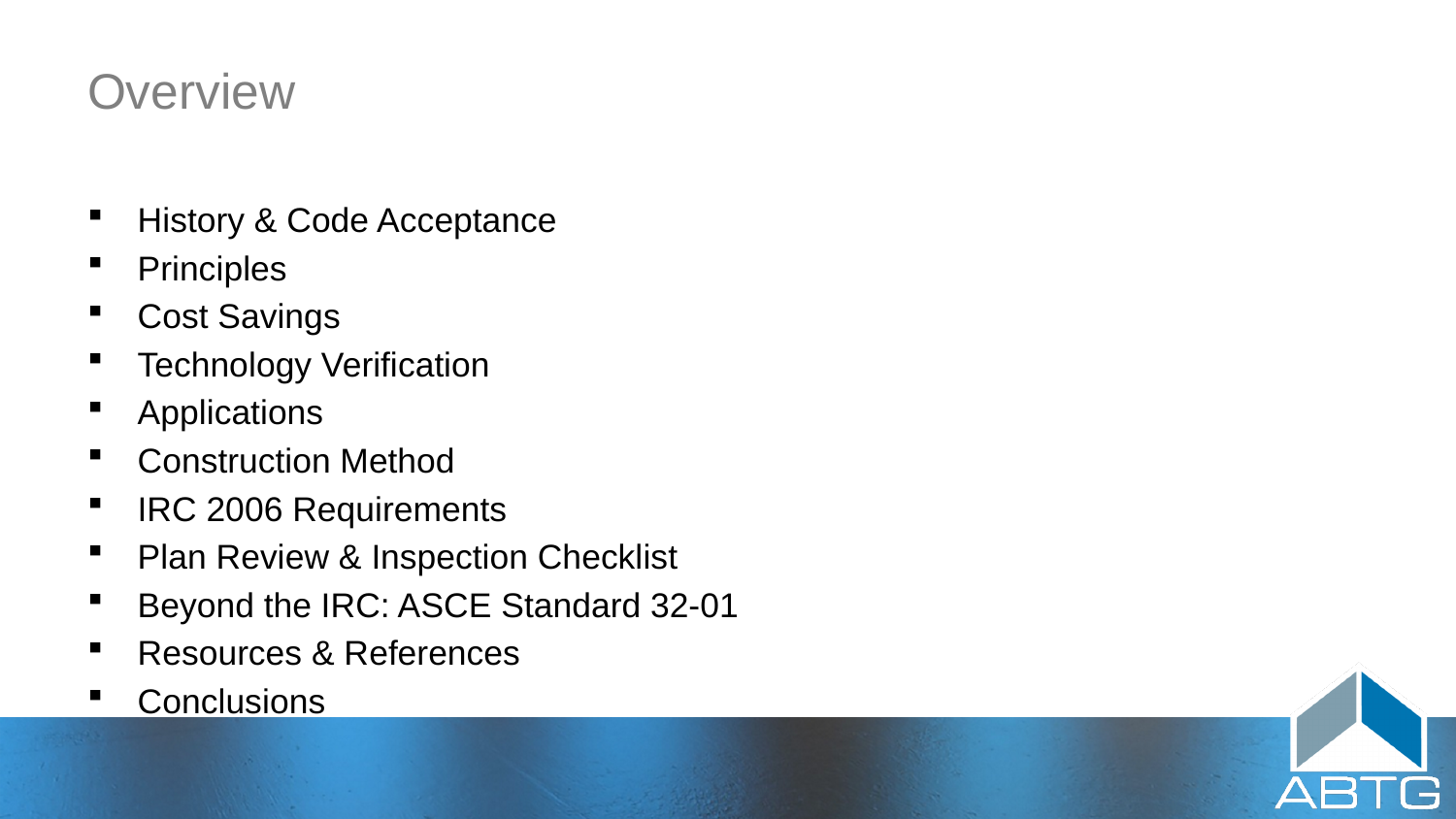

# Overview
History & Code Acceptance
Principles
Cost Savings
Technology Verification
Applications
Construction Method
IRC 2006 Requirements
Plan Review & Inspection Checklist
Beyond the IRC: ASCE Standard 32-01
Resources & References
Conclusions